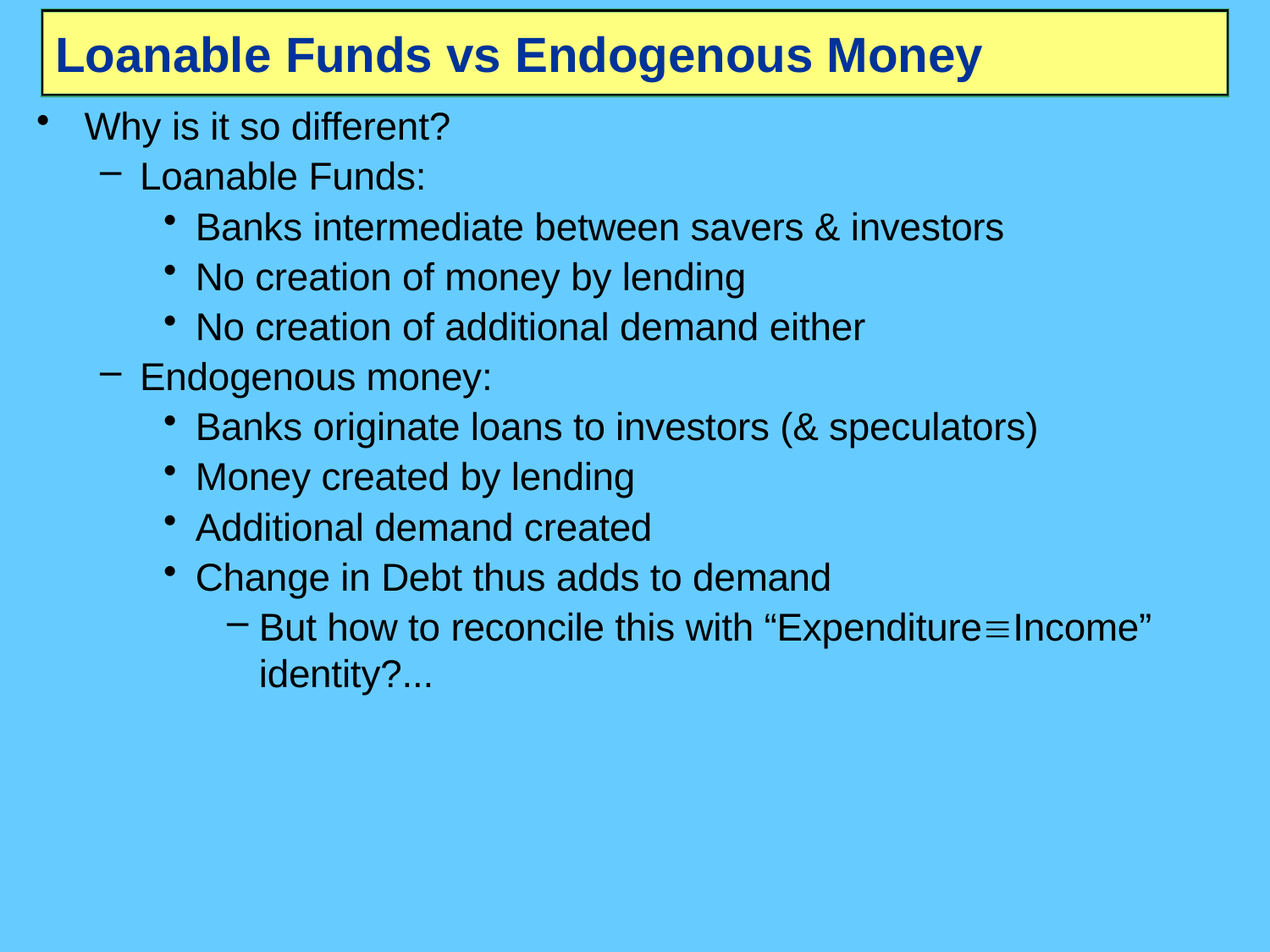

# Loanable Funds vs Endogenous Money
Why is it so different?
Loanable Funds:
Banks intermediate between savers & investors
No creation of money by lending
No creation of additional demand either
Endogenous money:
Banks originate loans to investors (& speculators)
Money created by lending
Additional demand created
Change in Debt thus adds to demand
But how to reconcile this with “Expenditure≡Income” identity?...